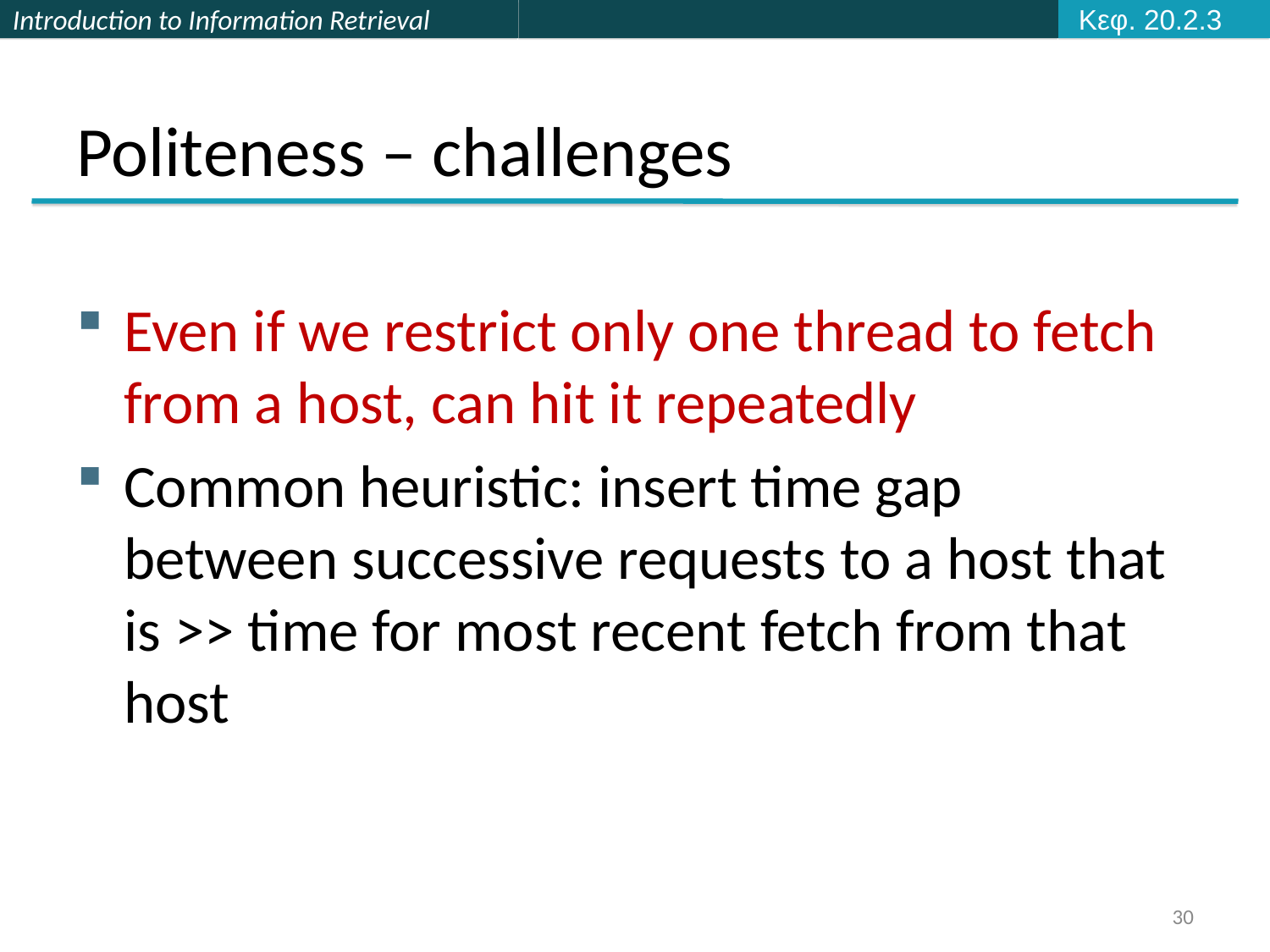

Κεφ. 20.2.3
# Politeness – challenges
Even if we restrict only one thread to fetch from a host, can hit it repeatedly
Common heuristic: insert time gap between successive requests to a host that is >> time for most recent fetch from that host

30